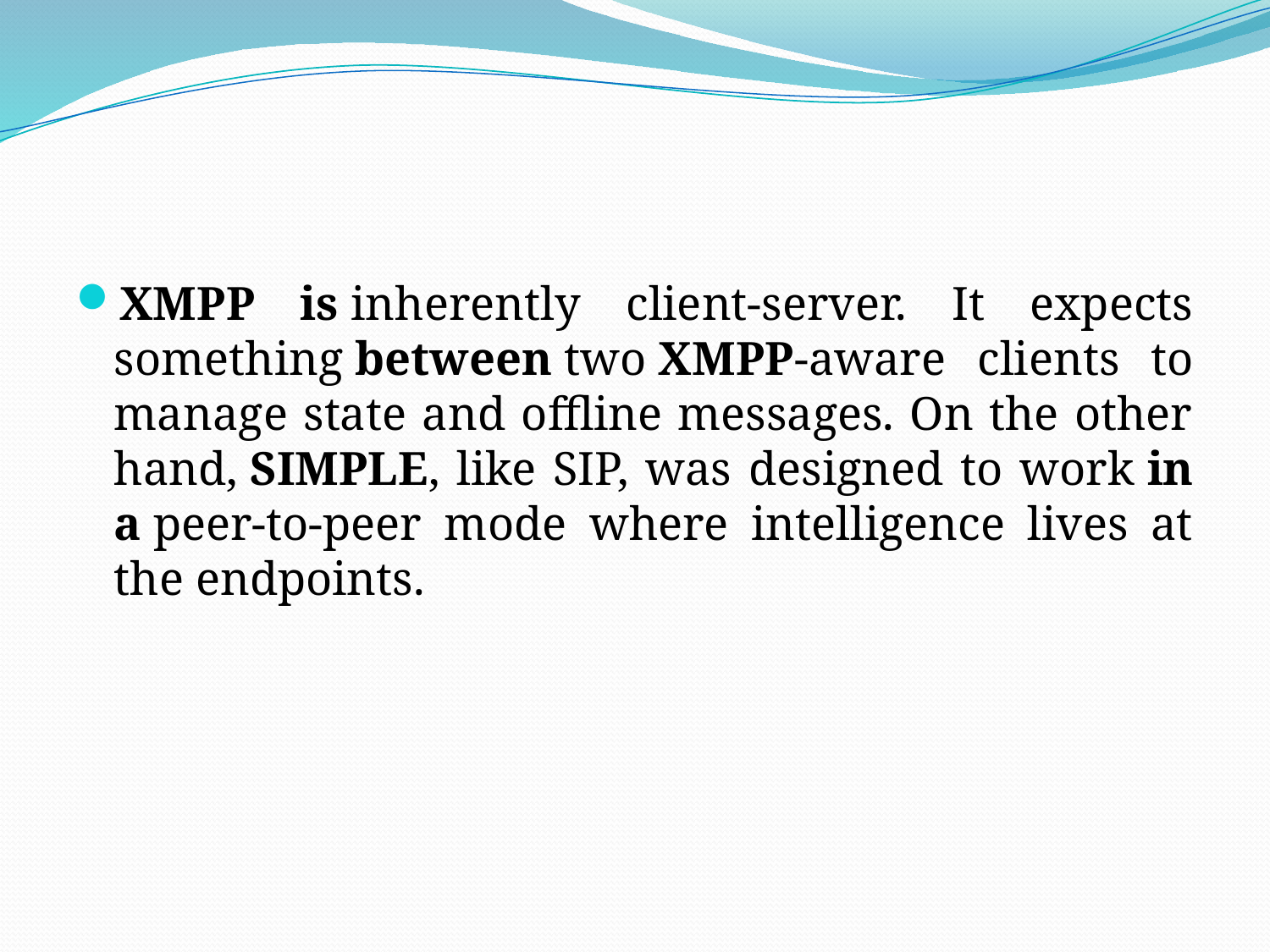

XMPP is inherently client-server. It expects something between two XMPP-aware clients to manage state and offline messages. On the other hand, SIMPLE, like SIP, was designed to work in a peer-to-peer mode where intelligence lives at the endpoints.